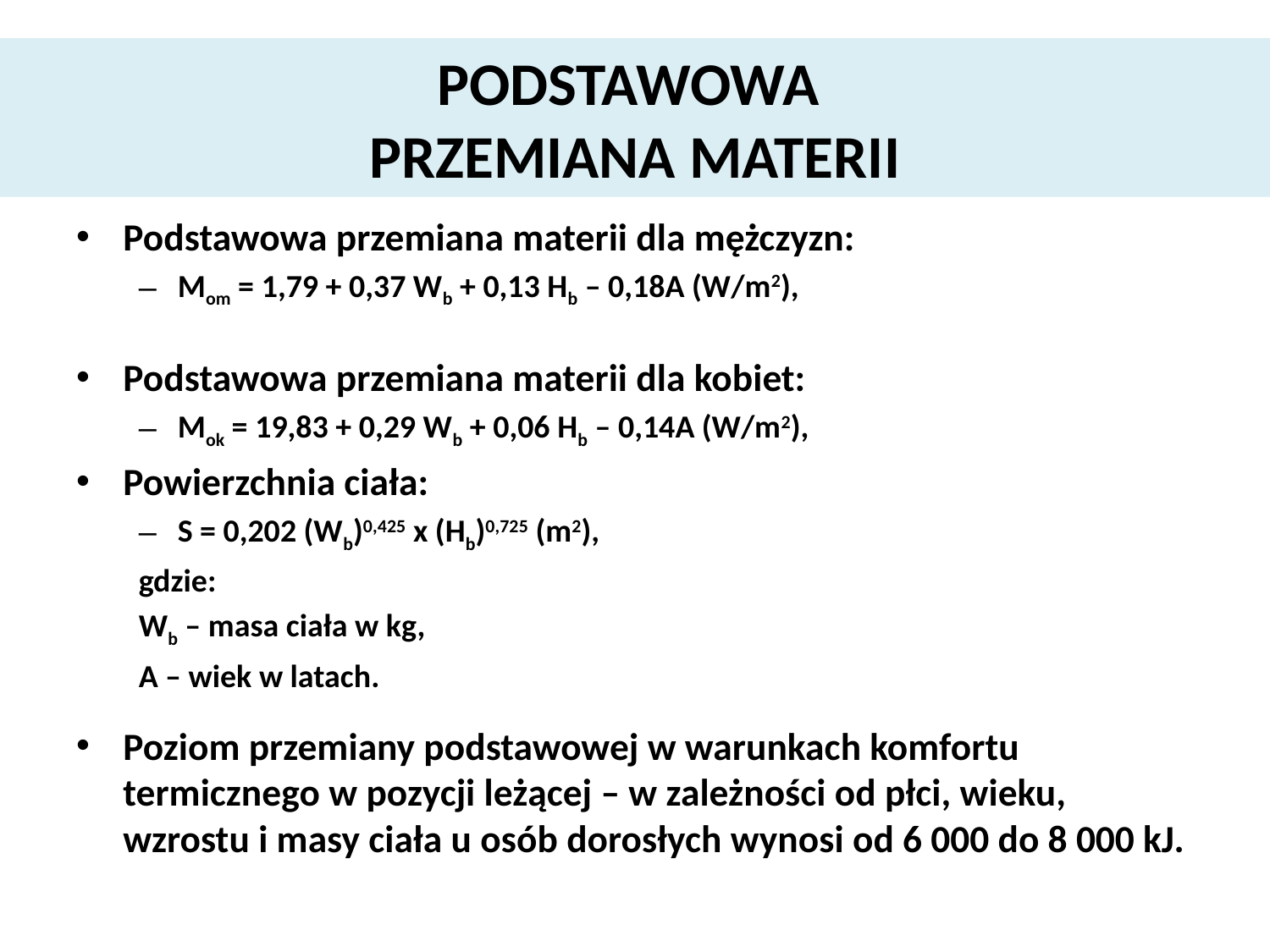

# PODSTAWOWA PRZEMIANA MATERII
Podstawowa przemiana materii dla mężczyzn:
Mom = 1,79 + 0,37 Wb + 0,13 Hb – 0,18A (W/m2),

Podstawowa przemiana materii dla kobiet:
Mok = 19,83 + 0,29 Wb + 0,06 Hb – 0,14A (W/m2),
Powierzchnia ciała:
S = 0,202 (Wb)0,425 x (Hb)0,725 (m2),
gdzie:
Wb – masa ciała w kg,
A – wiek w latach.

Poziom przemiany podstawowej w warunkach komfortu termicznego w pozycji leżącej – w zależności od płci, wieku, wzrostu i masy ciała u osób dorosłych wynosi od 6 000 do 8 000 kJ.